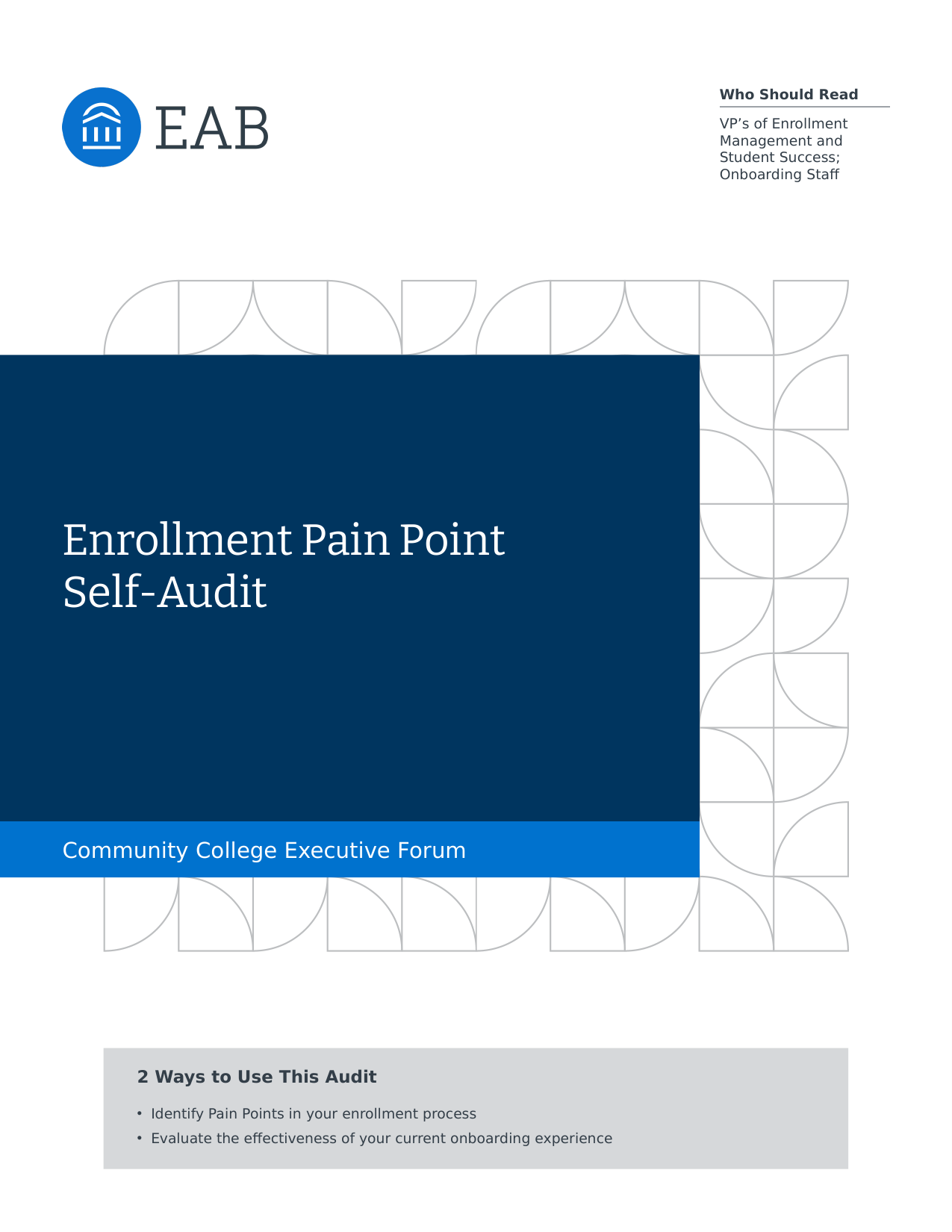

VP’s of Enrollment Management and Student Success; Onboarding Staff
# Enrollment Pain Point Self-Audit
Community College Executive Forum
2 Ways to Use This Audit
Identify Pain Points in your enrollment process
Evaluate the effectiveness of your current onboarding experience